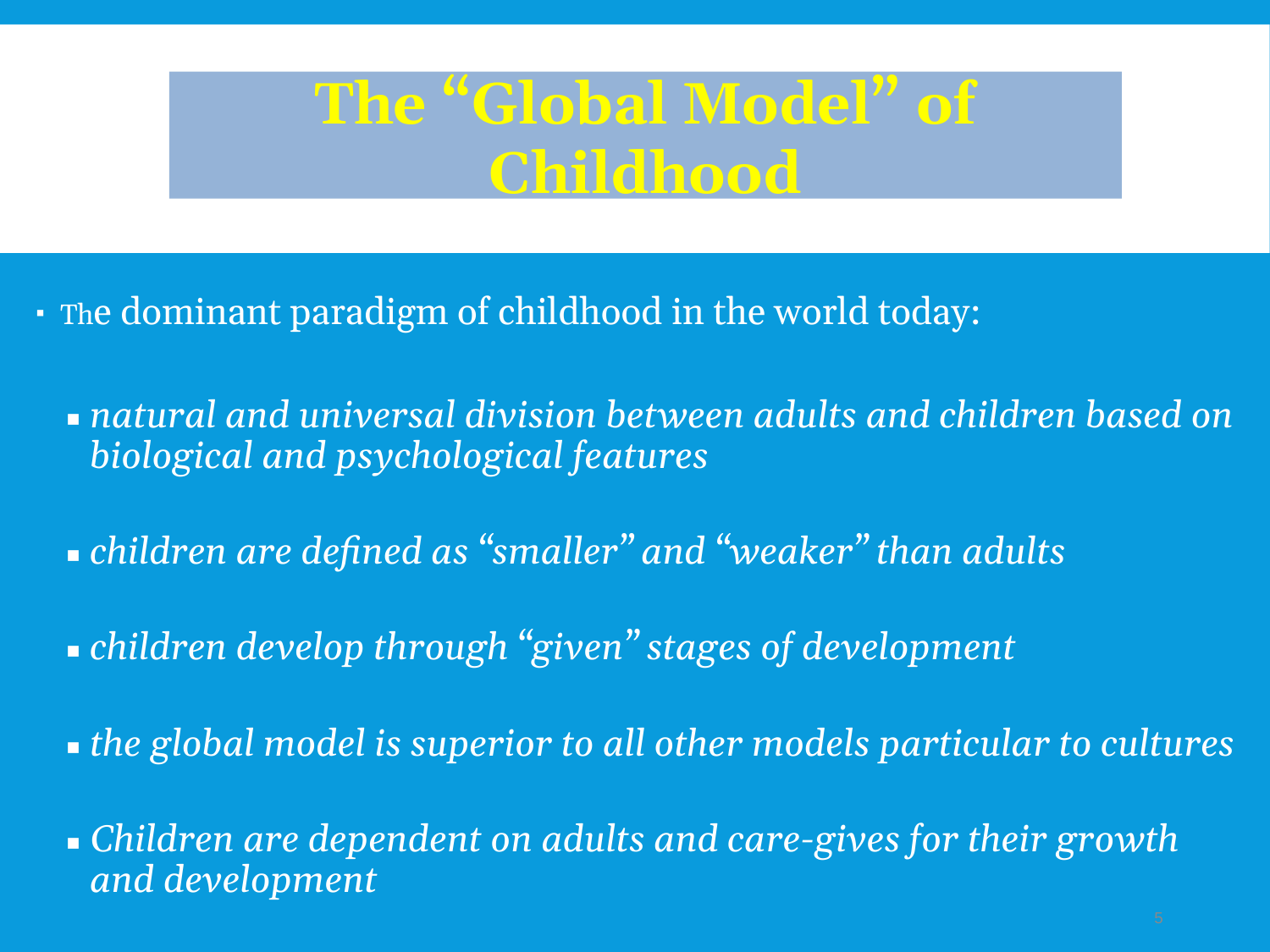

The “Global Model” of Childhood
The dominant paradigm of childhood in the world today:

natural and universal division between adults and children based on biological and psychological features

children are defined as “smaller” and “weaker” than adults

children develop through “given” stages of development

the global model is superior to all other models particular to cultures

Children are dependent on adults and care-gives for their growth and development

5